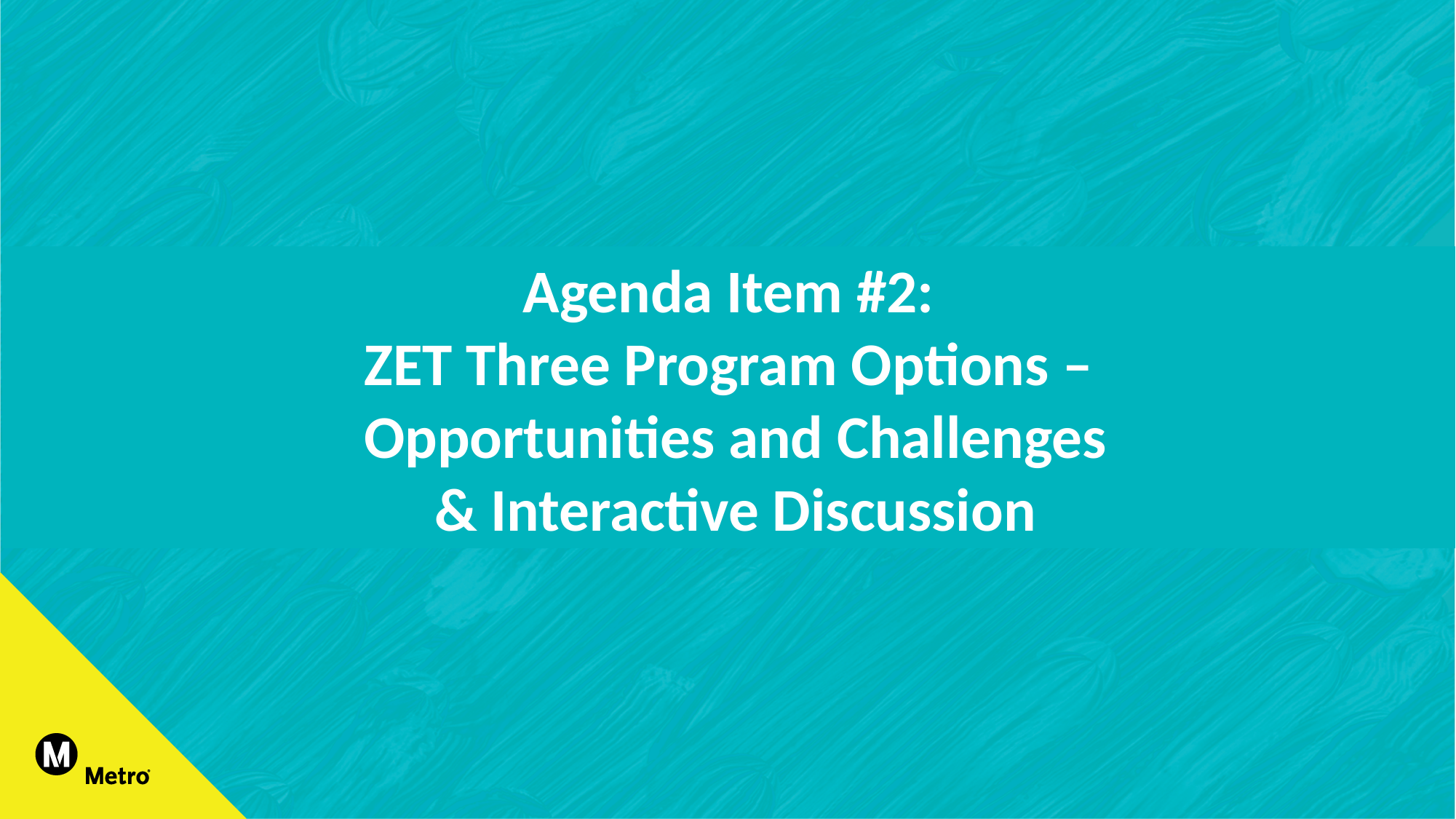

Agenda Item #2:
ZET Three Program Options –
 Opportunities and Challenges
 & Interactive Discussion